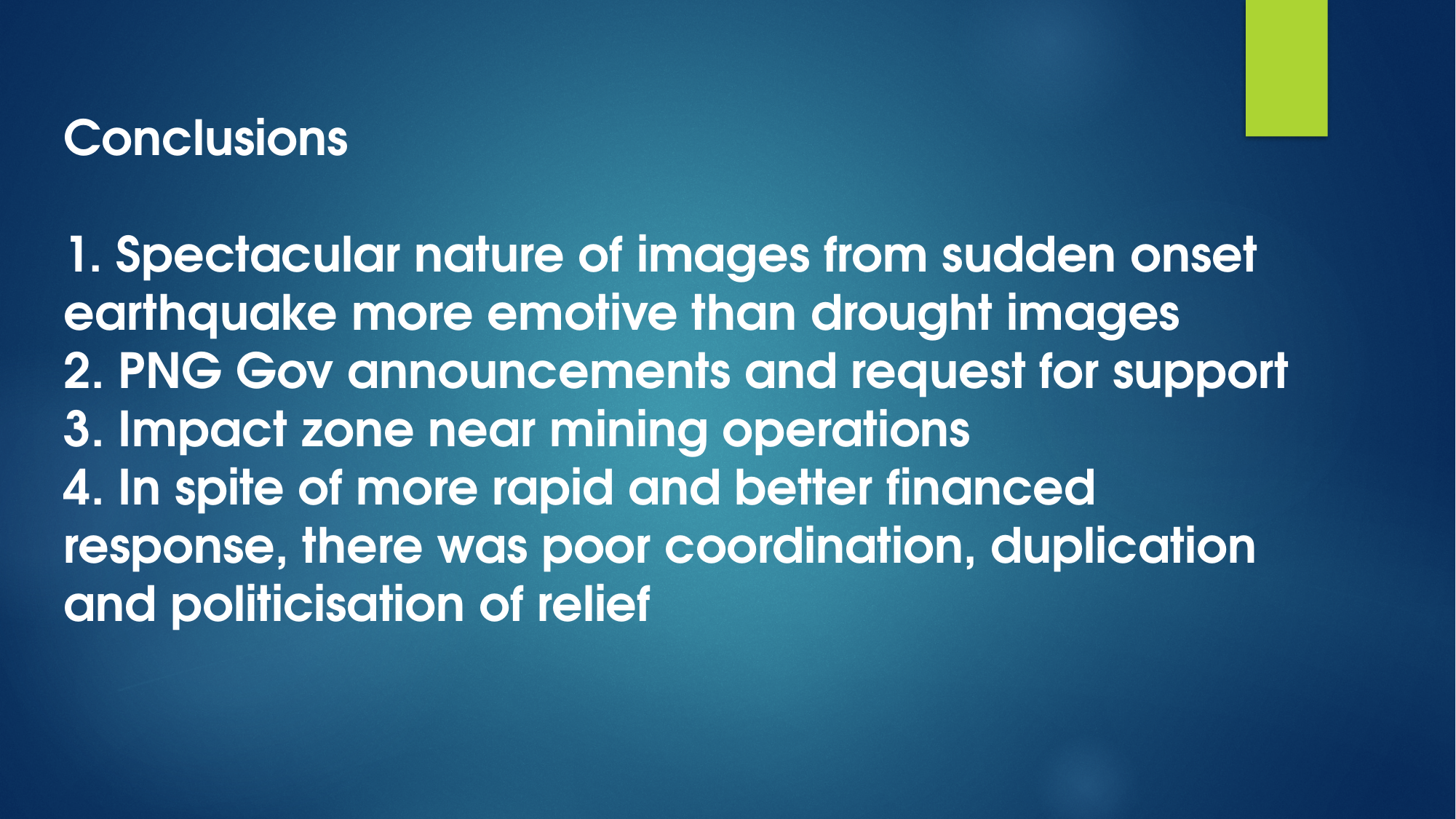

Conclusions

1. Spectacular nature of images from sudden onset earthquake more emotive than drought images
2. PNG Gov announcements and request for support
3. Impact zone near mining operations
4. In spite of more rapid and better financed response, there was poor coordination, duplication and politicisation of relief